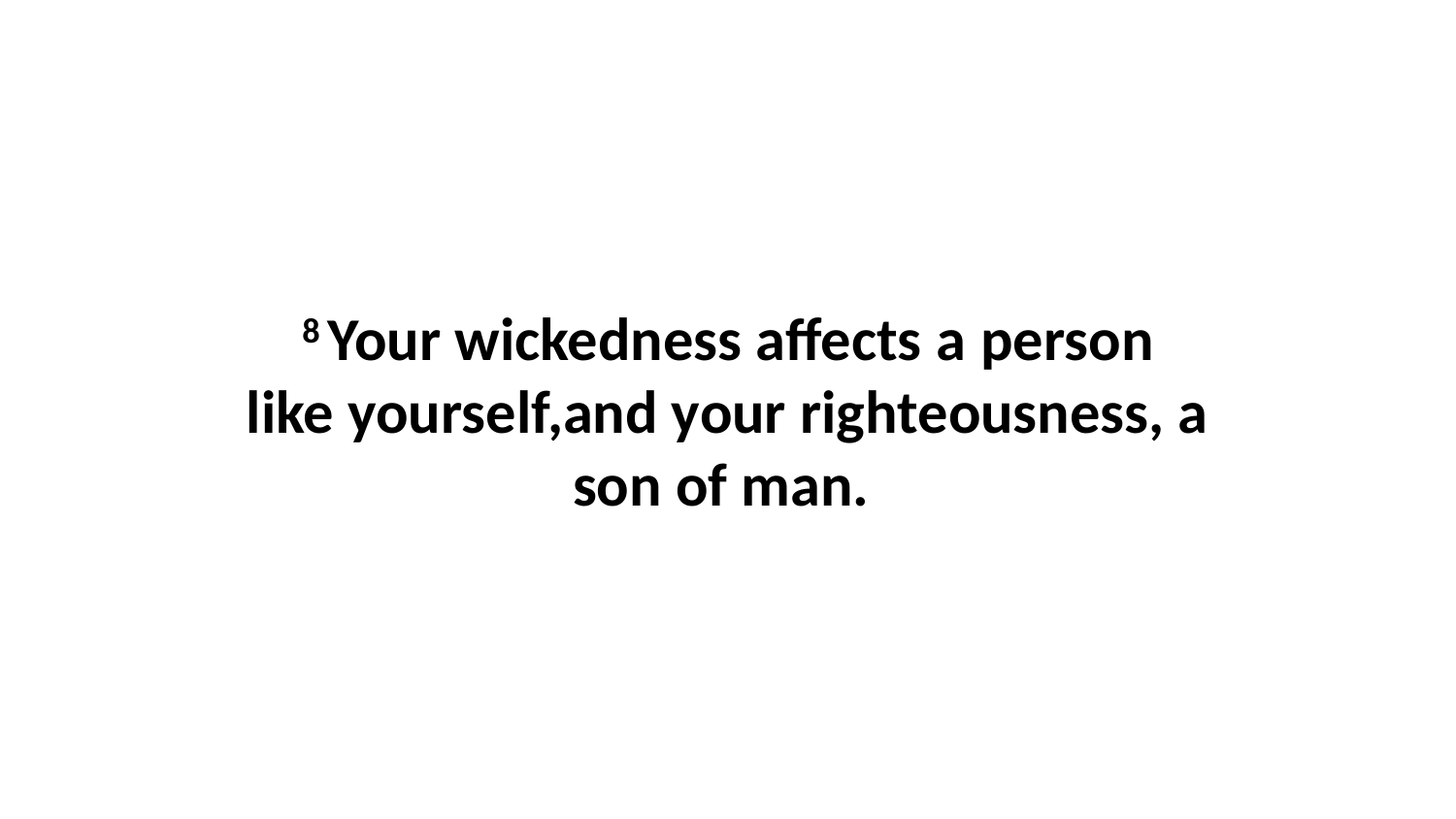

8 Your wickedness affects a person like yourself,and your righteousness, a son of man.